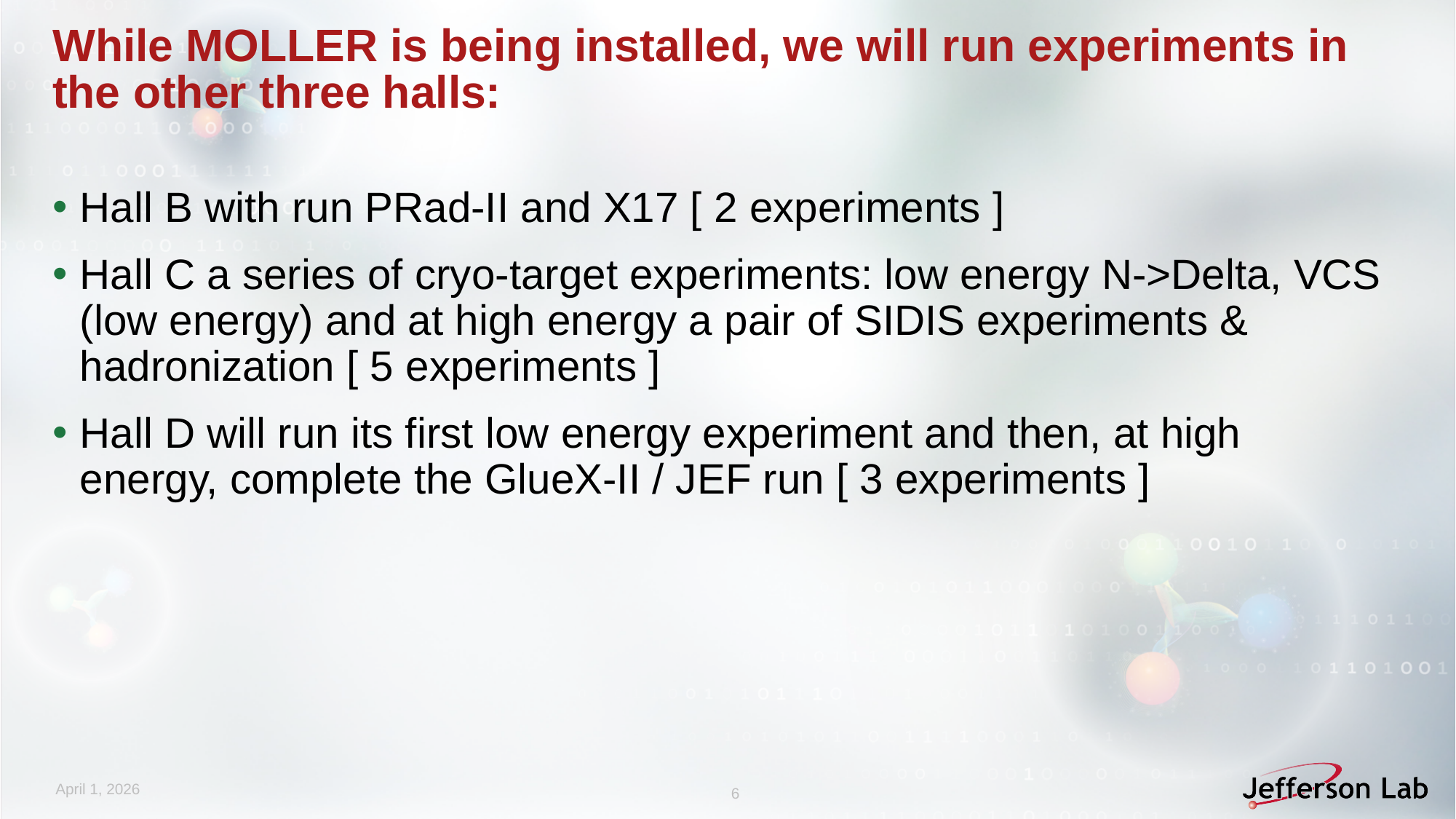

# While MOLLER is being installed, we will run experiments in the other three halls:
Hall B with run PRad-II and X17 [ 2 experiments ]
Hall C a series of cryo-target experiments: low energy N->Delta, VCS (low energy) and at high energy a pair of SIDIS experiments & hadronization [ 5 experiments ]
Hall D will run its first low energy experiment and then, at high energy, complete the GlueX-II / JEF run [ 3 experiments ]